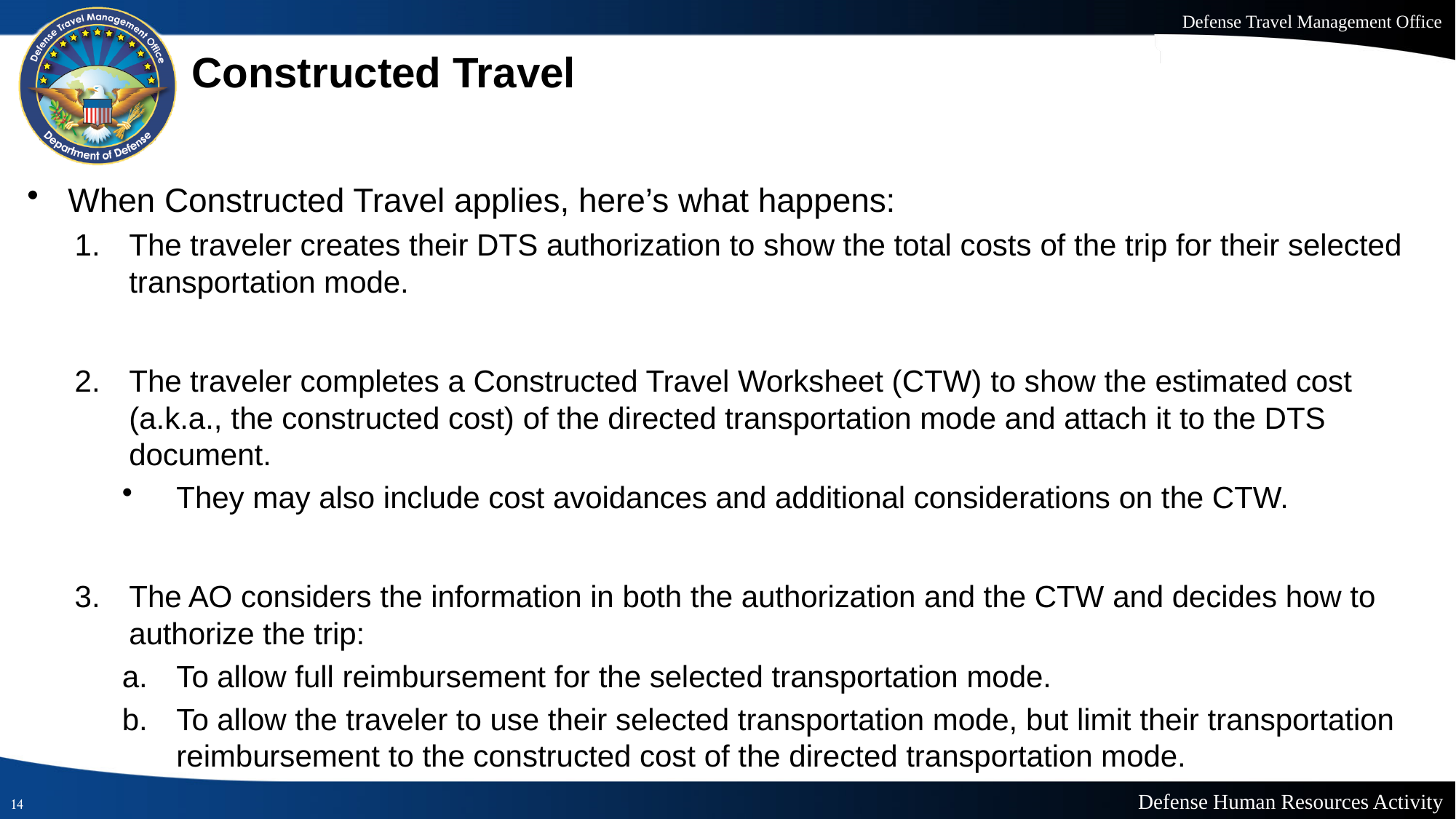

# Constructed Travel
When Constructed Travel applies, here’s what happens:
The traveler creates their DTS authorization to show the total costs of the trip for their selected transportation mode.

The traveler completes a Constructed Travel Worksheet (CTW) to show the estimated cost (a.k.a., the constructed cost) of the directed transportation mode and attach it to the DTS document.
They may also include cost avoidances and additional considerations on the CTW.

The AO considers the information in both the authorization and the CTW and decides how to authorize the trip:
To allow full reimbursement for the selected transportation mode.
To allow the traveler to use their selected transportation mode, but limit their transportation reimbursement to the constructed cost of the directed transportation mode.
14